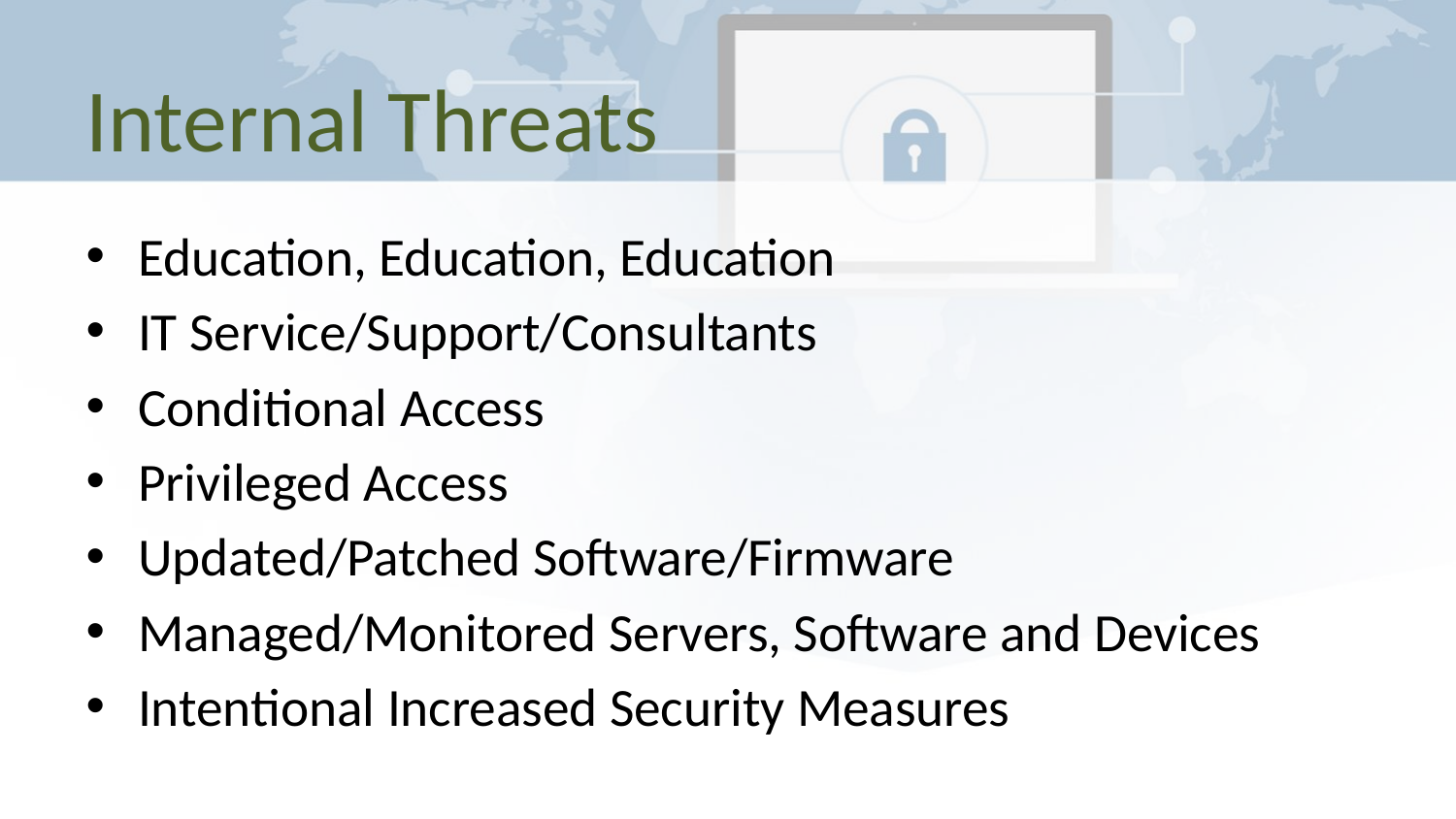

# Internal Threats
Education, Education, Education
IT Service/Support/Consultants
Conditional Access
Privileged Access
Updated/Patched Software/Firmware
Managed/Monitored Servers, Software and Devices
Intentional Increased Security Measures